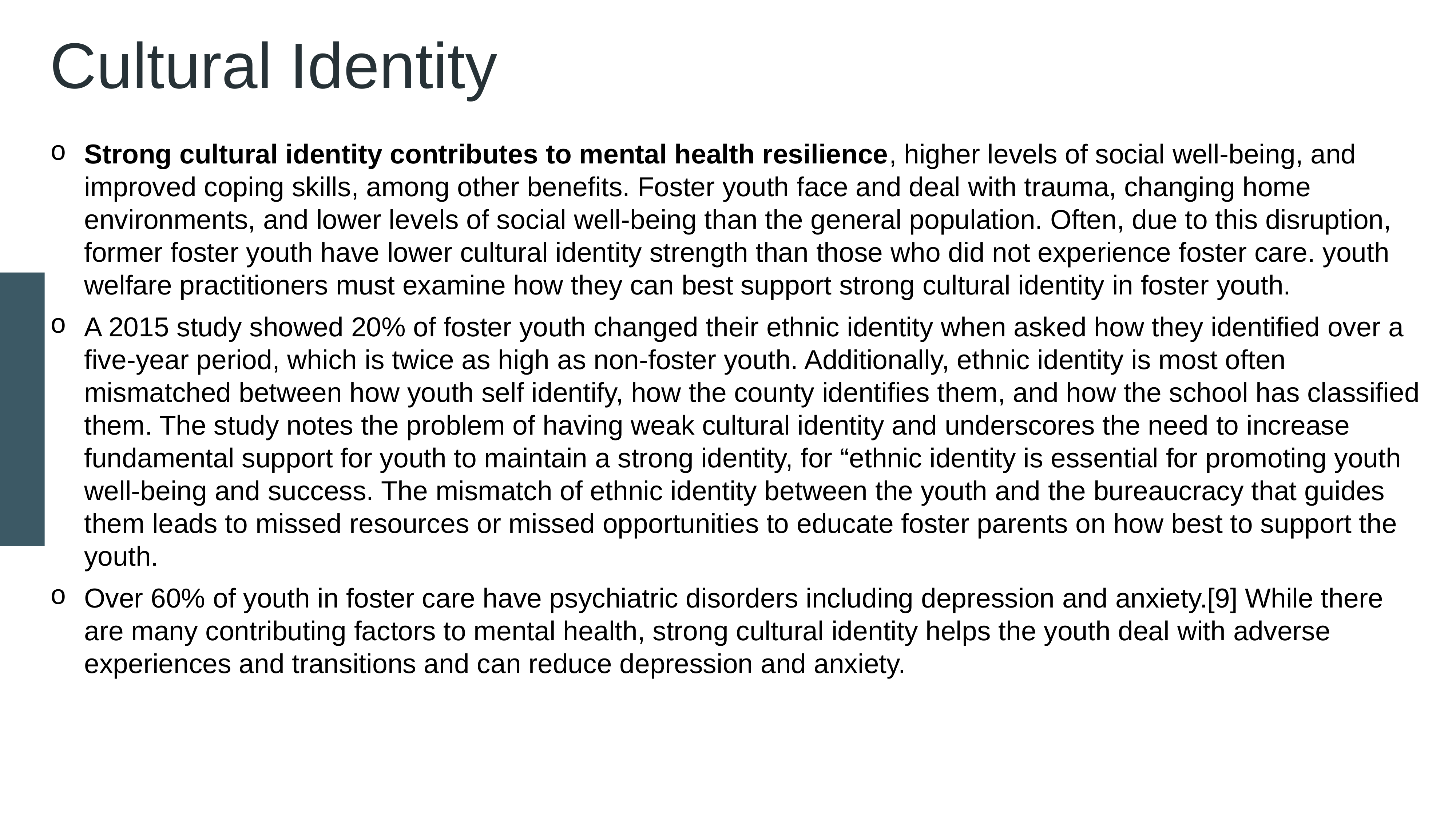

Cultural Identity
Strong cultural identity contributes to mental health resilience, higher levels of social well-being, and improved coping skills, among other benefits. Foster youth face and deal with trauma, changing home environments, and lower levels of social well-being than the general population. Often, due to this disruption, former foster youth have lower cultural identity strength than those who did not experience foster care. youth welfare practitioners must examine how they can best support strong cultural identity in foster youth.
A 2015 study showed 20% of foster youth changed their ethnic identity when asked how they identified over a five-year period, which is twice as high as non-foster youth. Additionally, ethnic identity is most often mismatched between how youth self identify, how the county identifies them, and how the school has classified them. The study notes the problem of having weak cultural identity and underscores the need to increase fundamental support for youth to maintain a strong identity, for “ethnic identity is essential for promoting youth well-being and success. The mismatch of ethnic identity between the youth and the bureaucracy that guides them leads to missed resources or missed opportunities to educate foster parents on how best to support the youth.
Over 60% of youth in foster care have psychiatric disorders including depression and anxiety.[9] While there are many contributing factors to mental health, strong cultural identity helps the youth deal with adverse experiences and transitions and can reduce depression and anxiety.